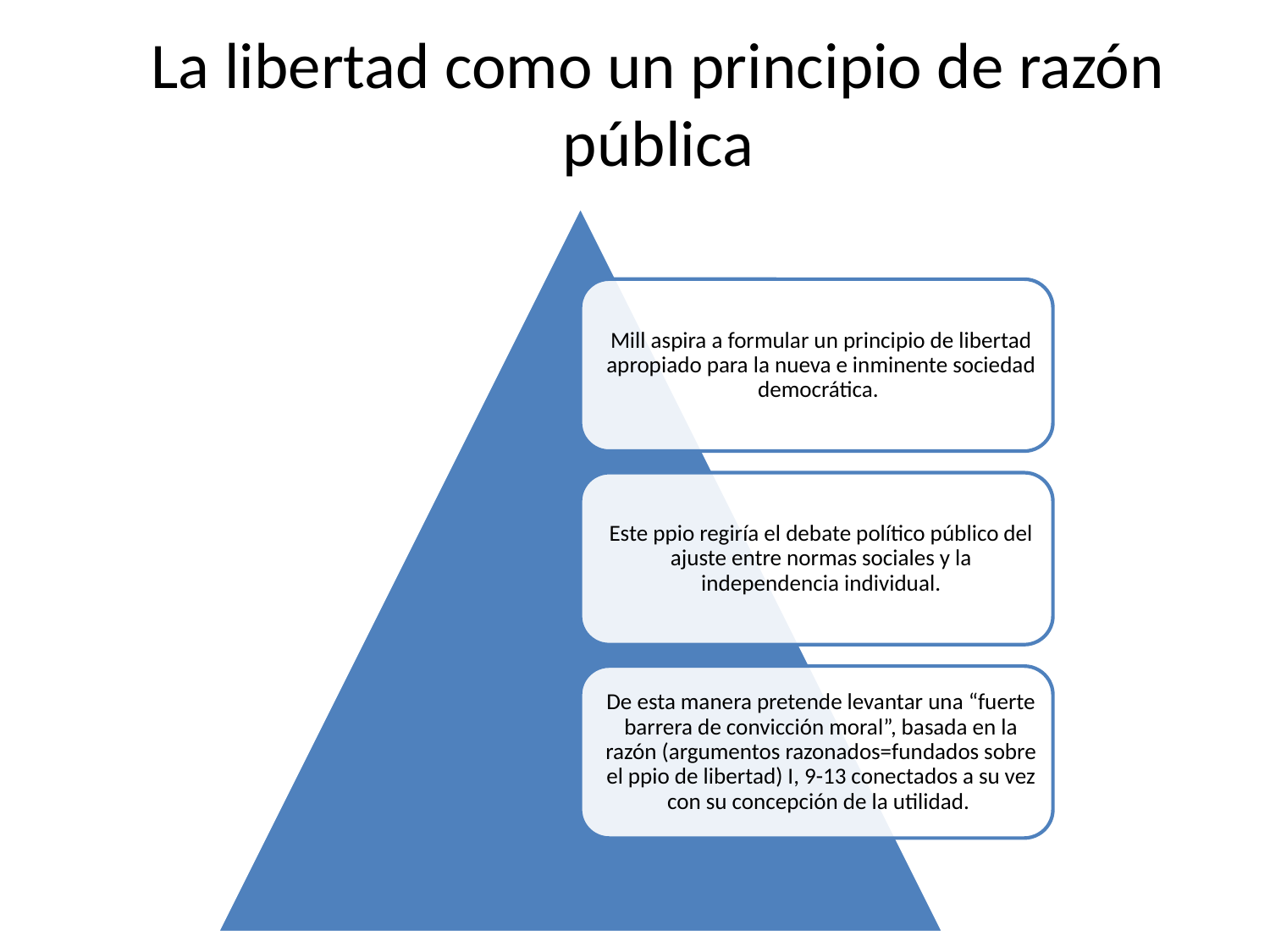

# La libertad como un principio de razón pública
Mill aspira a formular un principio de libertad apropiado para la nueva e inminente sociedad democrática.
Este ppio regiría el debate político público del ajuste entre normas sociales y la independencia individual.
De esta manera pretende levantar una “fuerte barrera de convicción moral”, basada en la razón (argumentos razonados=fundados sobre el ppio de libertad) I, 9-13 conectados a su vez con su concepción de la utilidad.